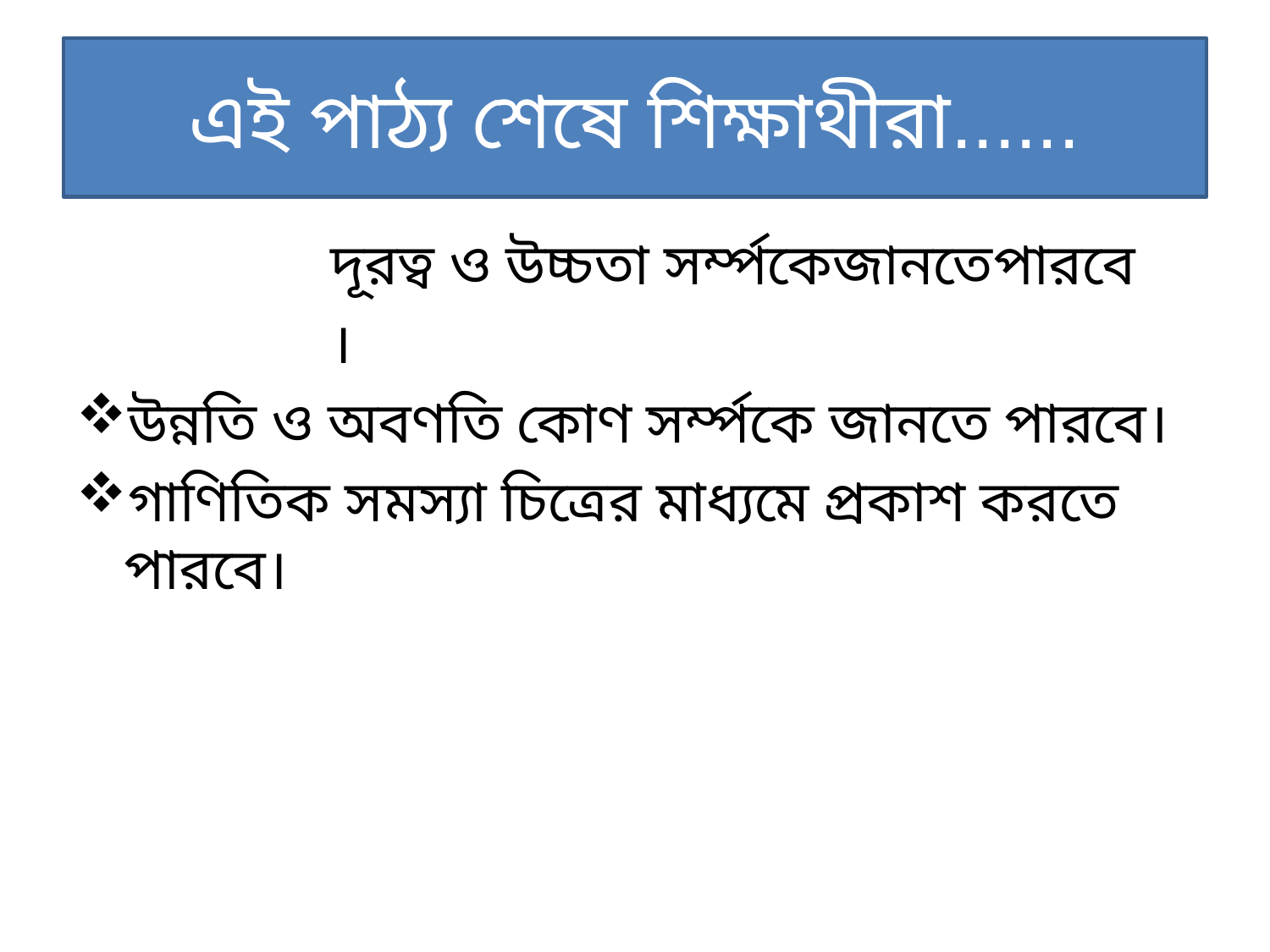

# এই পাঠ্য শেষে শিক্ষাথীরা......
দূরত্ব ও উচ্চতা সর্ম্পকেজানতেপারবে
।
উন্নতি ও অবণতি কোণ সর্ম্পকে জানতে পারবে।
গাণিতিক সমস্যা চিত্রের মাধ্যমে প্রকাশ করতে পারবে।